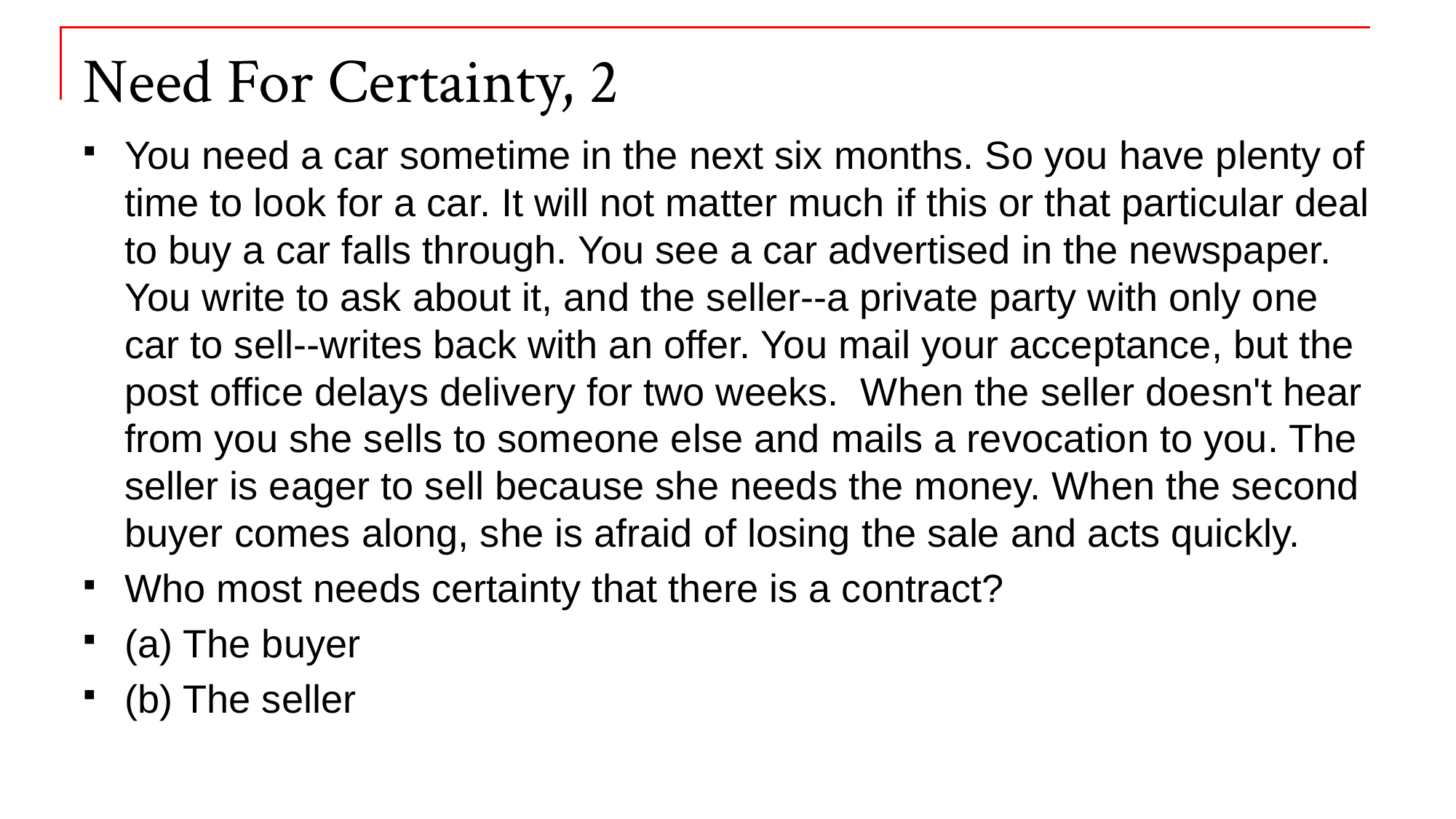

# Need For Certainty, 2
You need a car sometime in the next six months. So you have plenty of time to look for a car. It will not matter much if this or that particular deal to buy a car falls through. You see a car advertised in the newspaper. You write to ask about it, and the seller--a private party with only one car to sell--writes back with an offer. You mail your acceptance, but the post office delays delivery for two weeks.  When the seller doesn't hear from you she sells to someone else and mails a revocation to you. The seller is eager to sell because she needs the money. When the second buyer comes along, she is afraid of losing the sale and acts quickly.
Who most needs certainty that there is a contract?
(a) The buyer
(b) The seller